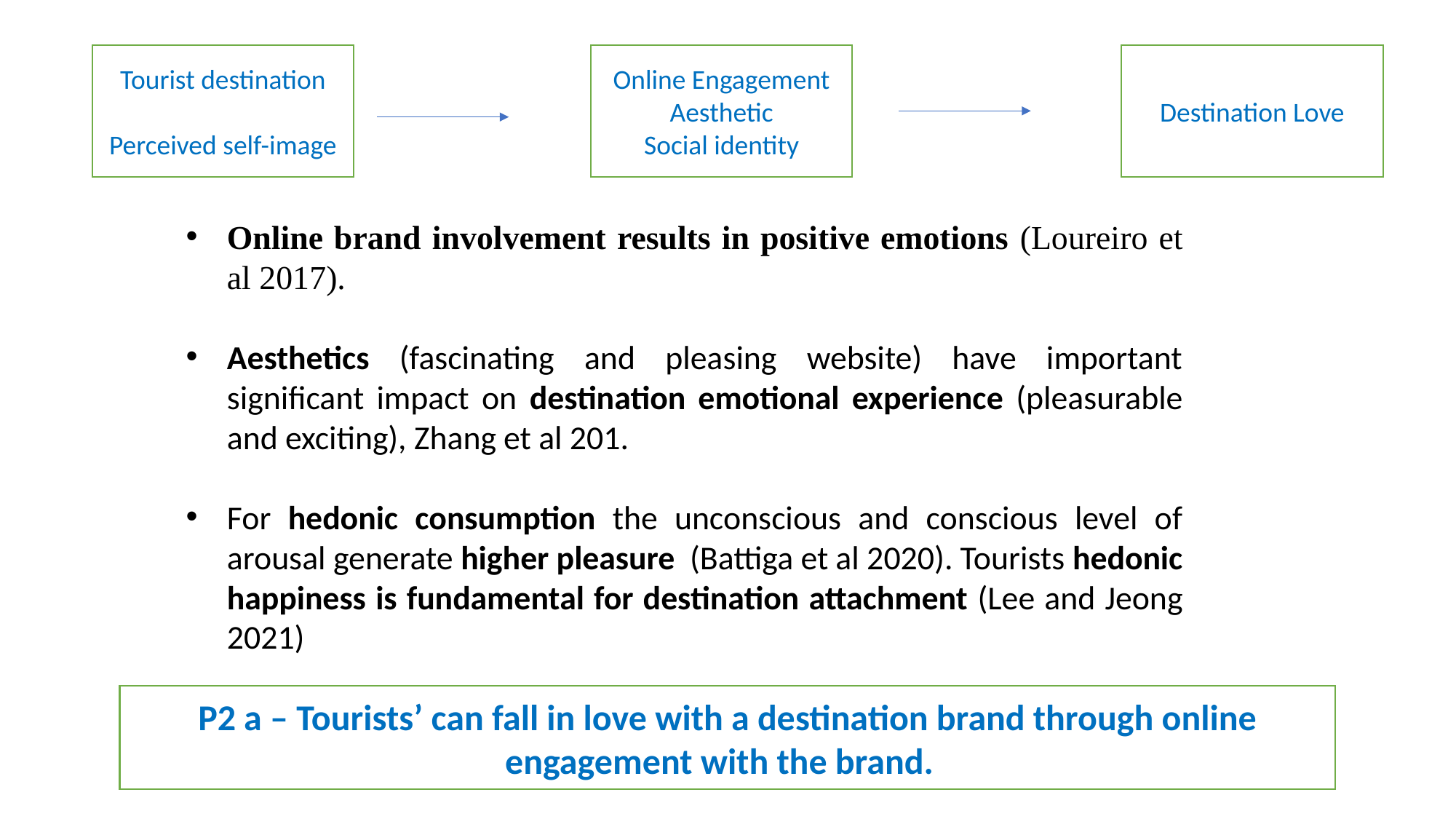

Tourist destination

Perceived self-image
Online Engagement
Aesthetic
Social identity
Destination Love

Online brand involvement results in positive emotions (Loureiro et al 2017).

Aesthetics (fascinating and pleasing website) have important significant impact on destination emotional experience (pleasurable and exciting), Zhang et al 201.

For hedonic consumption the unconscious and conscious level of arousal generate higher pleasure  (Battiga et al 2020). Tourists hedonic happiness is fundamental for destination attachment (Lee and Jeong 2021)

P2 a – Tourists’ can fall in love with a destination brand through online engagement with the brand.